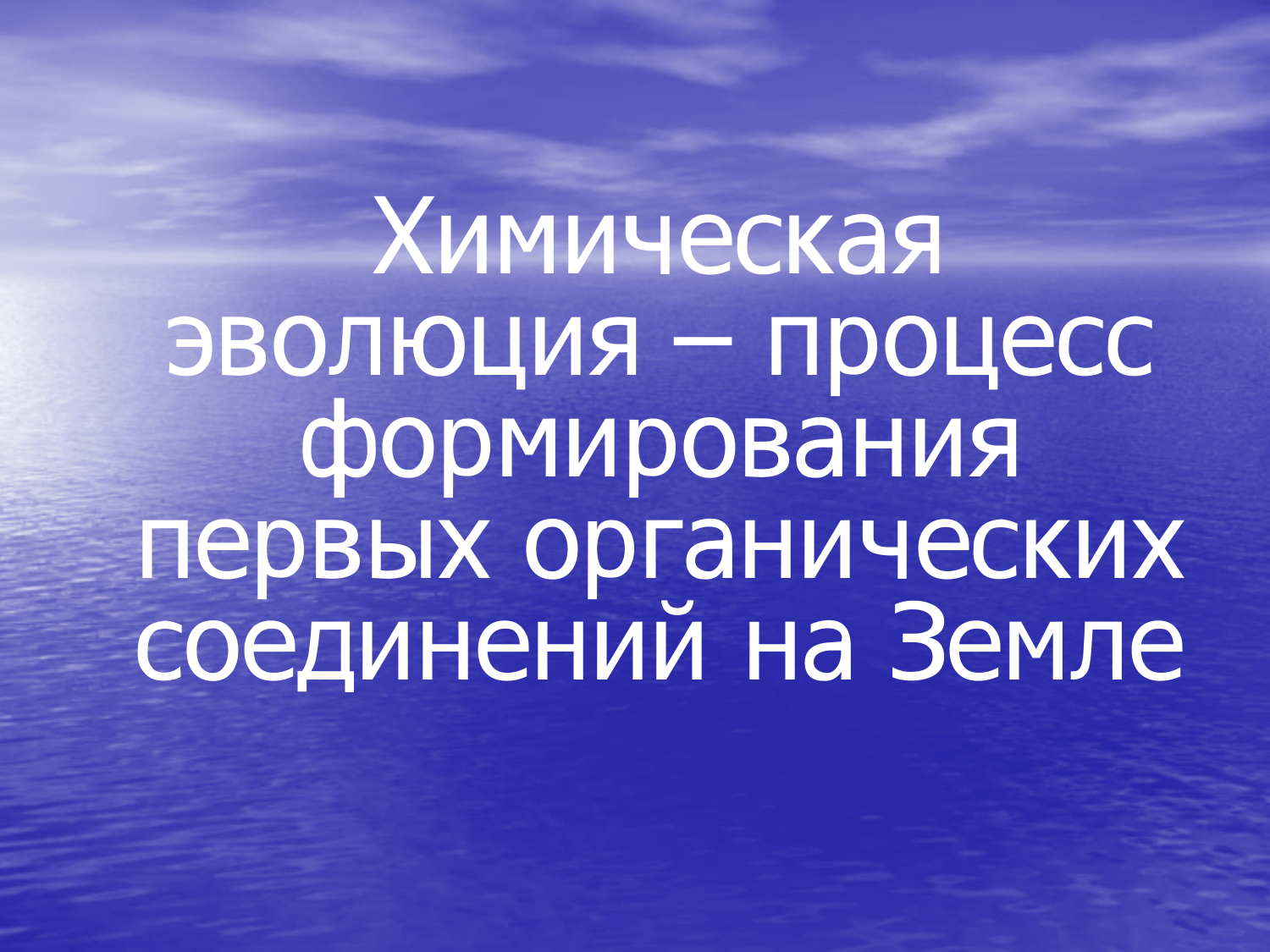

Химическая эволюция – процесс формирования первых органических соединений на Земле